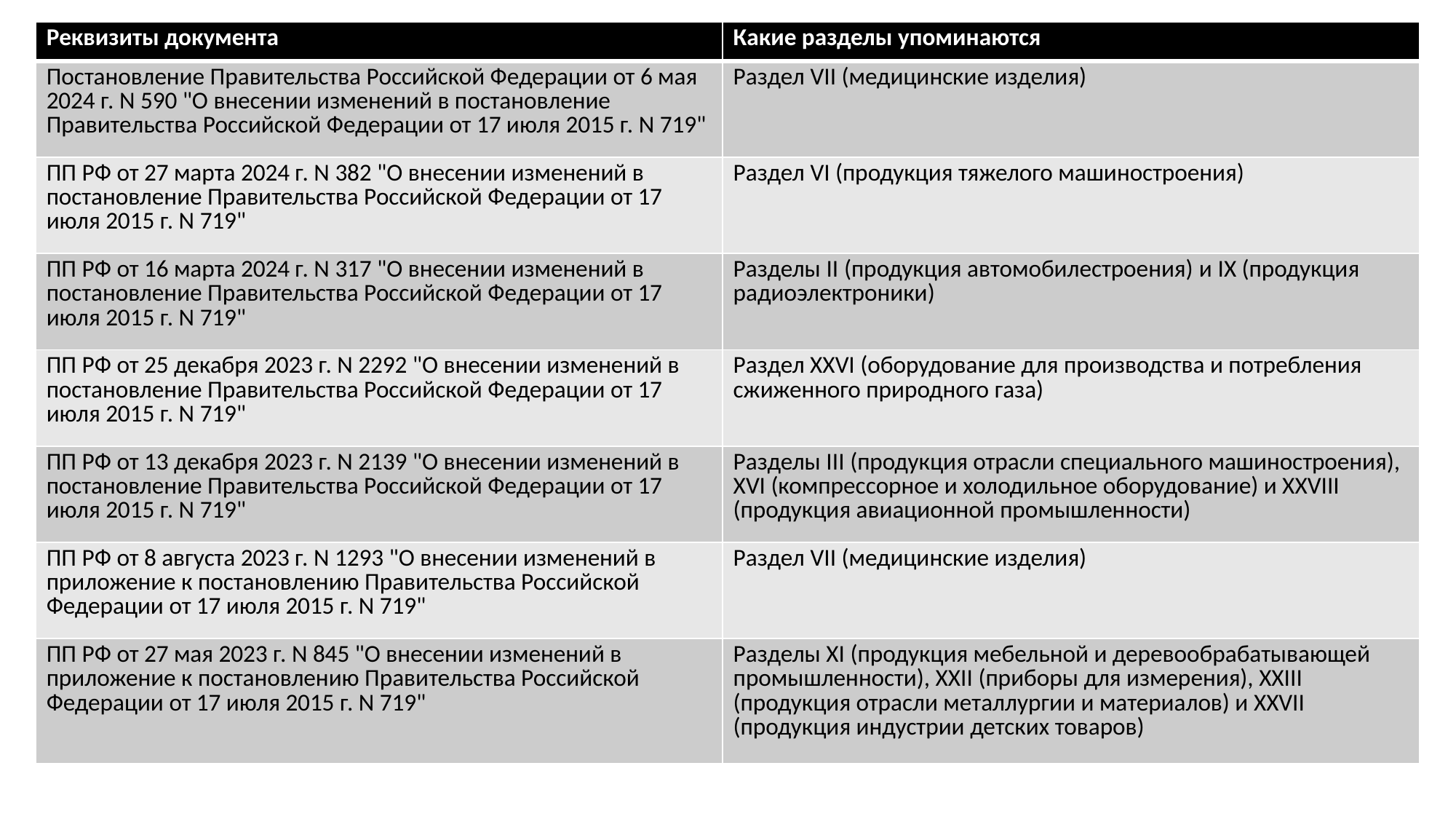

| Реквизиты документа | Какие разделы упоминаются |
| --- | --- |
| Постановление Правительства Российской Федерации от 6 мая 2024 г. N 590 "О внесении изменений в постановление Правительства Российской Федерации от 17 июля 2015 г. N 719" | Раздел VII (медицинские изделия) |
| ПП РФ от 27 марта 2024 г. N 382 "О внесении изменений в постановление Правительства Российской Федерации от 17 июля 2015 г. N 719" | Раздел VI (продукция тяжелого машиностроения) |
| ПП РФ от 16 марта 2024 г. N 317 "О внесении изменений в постановление Правительства Российской Федерации от 17 июля 2015 г. N 719" | Разделы II (продукция автомобилестроения) и IX (продукция радиоэлектроники) |
| ПП РФ от 25 декабря 2023 г. N 2292 "О внесении изменений в постановление Правительства Российской Федерации от 17 июля 2015 г. N 719" | Раздел XXVI (оборудование для производства и потребления сжиженного природного газа) |
| ПП РФ от 13 декабря 2023 г. N 2139 "О внесении изменений в постановление Правительства Российской Федерации от 17 июля 2015 г. N 719" | Разделы III (продукция отрасли специального машиностроения), XVI (компрессорное и холодильное оборудование) и XXVIII (продукция авиационной промышленности) |
| ПП РФ от 8 августа 2023 г. N 1293 "О внесении изменений в приложение к постановлению Правительства Российской Федерации от 17 июля 2015 г. N 719" | Раздел VII (медицинские изделия) |
| ПП РФ от 27 мая 2023 г. N 845 "О внесении изменений в приложение к постановлению Правительства Российской Федерации от 17 июля 2015 г. N 719" | Разделы XI (продукция мебельной и деревообрабатывающей промышленности), XXII (приборы для измерения), XXIII (продукция отрасли металлургии и материалов) и XXVII (продукция индустрии детских товаров) |